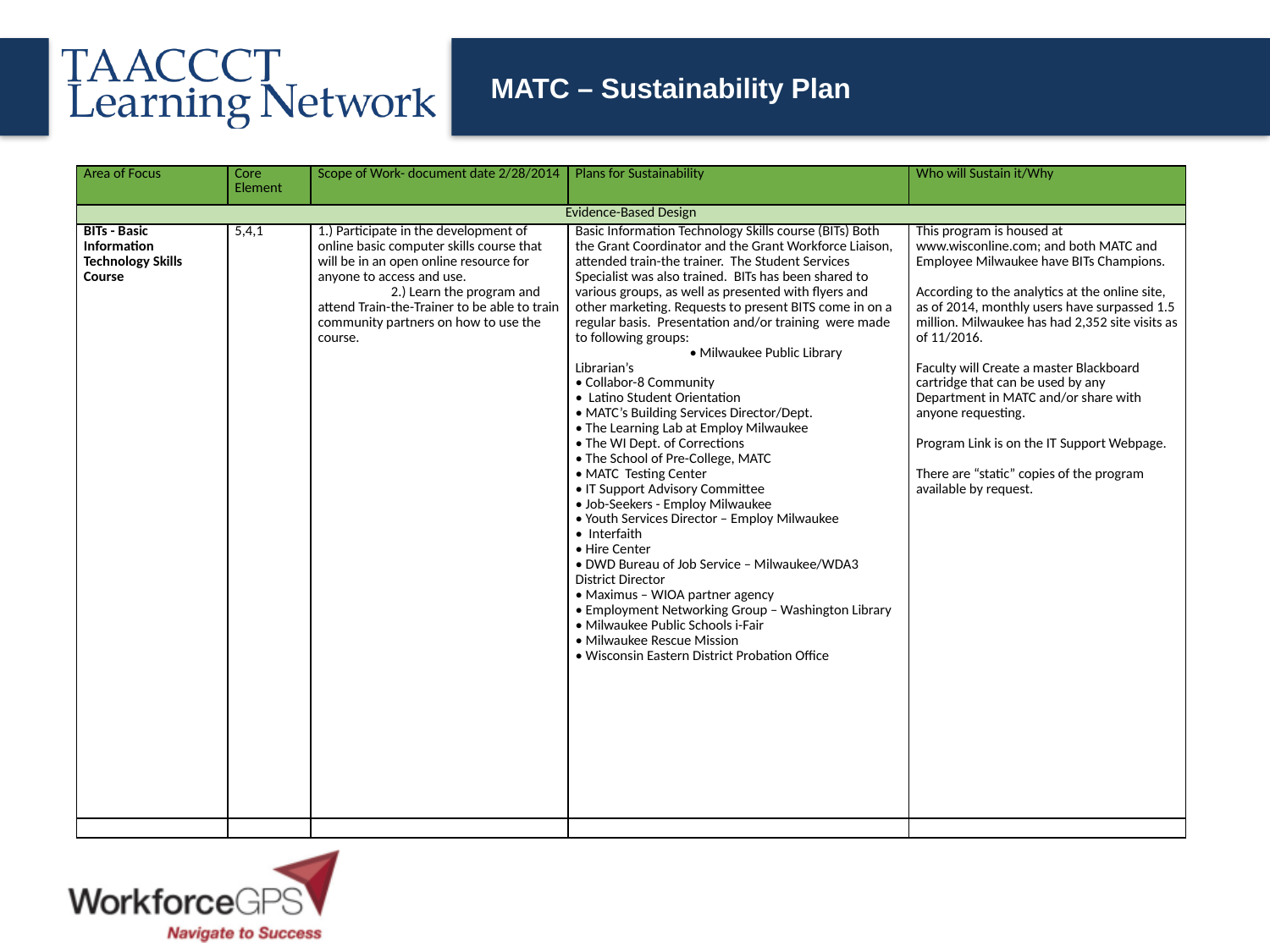

# MATC – Sustainability Plan
| Area of Focus | Core Element | Scope of Work- document date 2/28/2014 | Plans for Sustainability | Who will Sustain it/Why |
| --- | --- | --- | --- | --- |
| Evidence-Based Design |  |  |  |  |
| BITs - Basic Information Technology Skills Course | 5,4,1 | 1.) Participate in the development of online basic computer skills course that will be in an open online resource for anyone to access and use. 2.) Learn the program and attend Train-the-Trainer to be able to train community partners on how to use the course. | Basic Information Technology Skills course (BITs) Both the Grant Coordinator and the Grant Workforce Liaison, attended train-the trainer. The Student Services Specialist was also trained. BITs has been shared to various groups, as well as presented with flyers and other marketing. Requests to present BITS come in on a regular basis. Presentation and/or training were made to following groups: • Milwaukee Public Library Librarian’s • Collabor-8 Community • Latino Student Orientation • MATC’s Building Services Director/Dept. • The Learning Lab at Employ Milwaukee • The WI Dept. of Corrections • The School of Pre-College, MATC • MATC Testing Center • IT Support Advisory Committee • Job-Seekers - Employ Milwaukee • Youth Services Director – Employ Milwaukee • Interfaith • Hire Center • DWD Bureau of Job Service – Milwaukee/WDA3 District Director • Maximus – WIOA partner agency • Employment Networking Group – Washington Library • Milwaukee Public Schools i-Fair • Milwaukee Rescue Mission • Wisconsin Eastern District Probation Office | This program is housed at www.wisconline.com; and both MATC and Employee Milwaukee have BITs Champions.   According to the analytics at the online site, as of 2014, monthly users have surpassed 1.5 million. Milwaukee has had 2,352 site visits as of 11/2016.   Faculty will Create a master Blackboard cartridge that can be used by any Department in MATC and/or share with anyone requesting.   Program Link is on the IT Support Webpage.   There are “static” copies of the program available by request. |
|  |  |  |  |  |